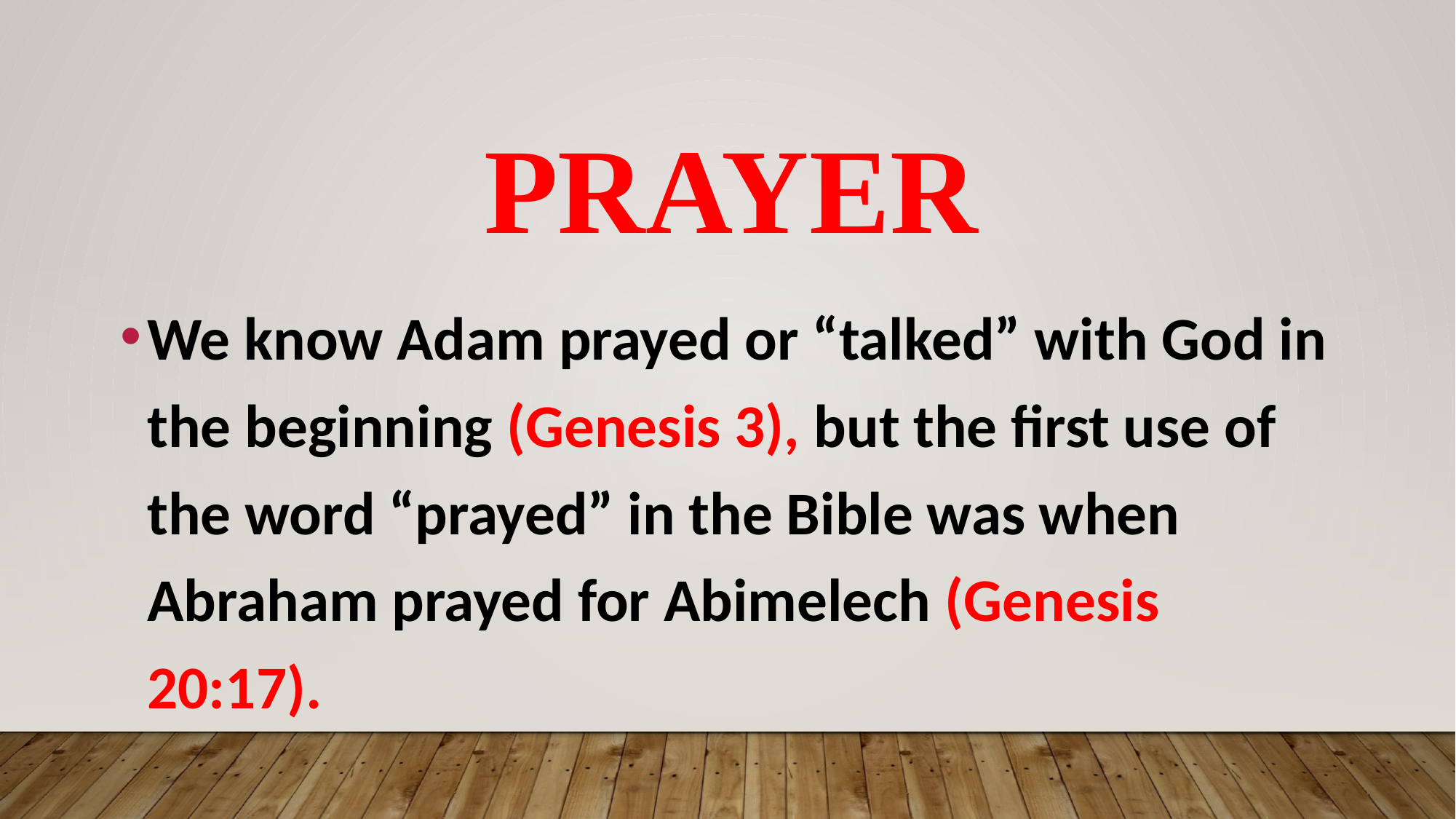

# prayer
We know Adam prayed or “talked” with God in the beginning (Genesis 3), but the first use of the word “prayed” in the Bible was when Abraham prayed for Abimelech (Genesis 20:17).